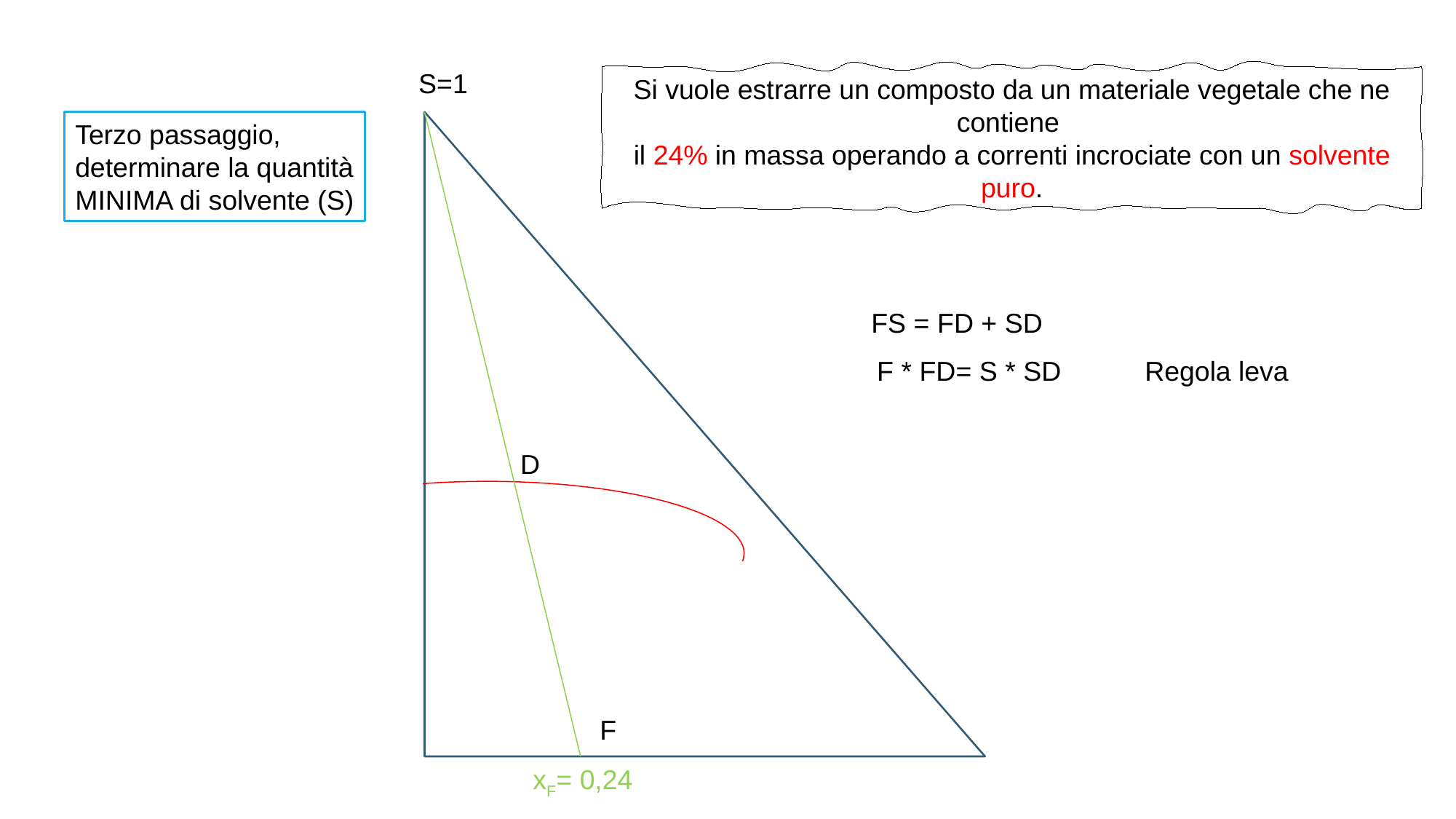

S=1
Si vuole estrarre un composto da un materiale vegetale che ne contiene
il 24% in massa operando a correnti incrociate con un solvente puro.
Terzo passaggio,
determinare la quantità
MINIMA di solvente (S)

FS = FD + SD
F * FD= S * SD           Regola leva
D

F
xF= 0,24